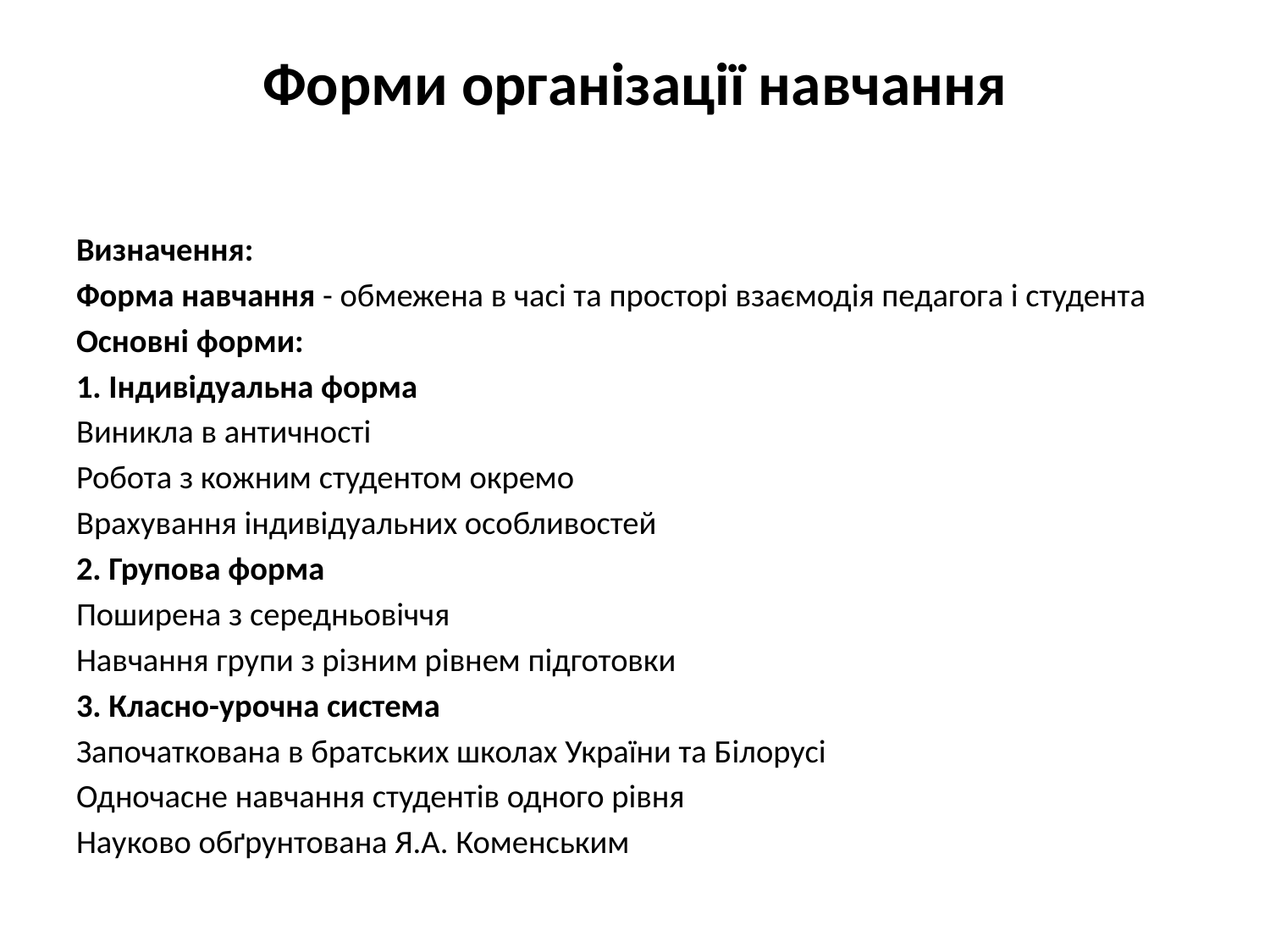

# Форми організації навчання
Визначення:
Форма навчання - обмежена в часі та просторі взаємодія педагога і студента
Основні форми:
1. Індивідуальна форма
Виникла в античності
Робота з кожним студентом окремо
Врахування індивідуальних особливостей
2. Групова форма
Поширена з середньовіччя
Навчання групи з різним рівнем підготовки
3. Класно-урочна система
Започаткована в братських школах України та Білорусі
Одночасне навчання студентів одного рівня
Науково обґрунтована Я.А. Коменським